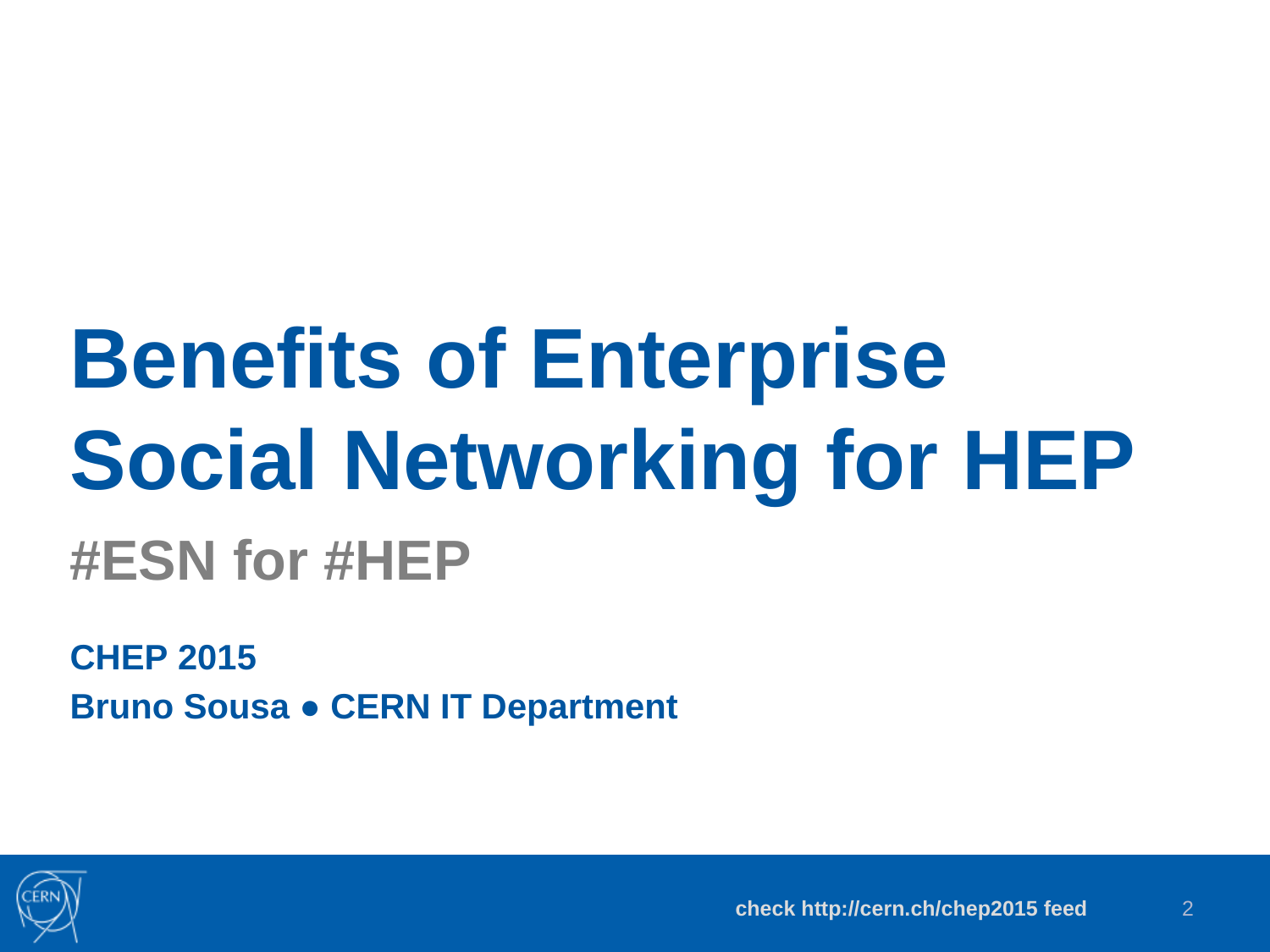

# Benefits of Enterprise Social Networking for HEP
#ESN for #HEP
CHEP 2015
Bruno Sousa ● CERN IT Department

2
check http://cern.ch/chep2015 feed